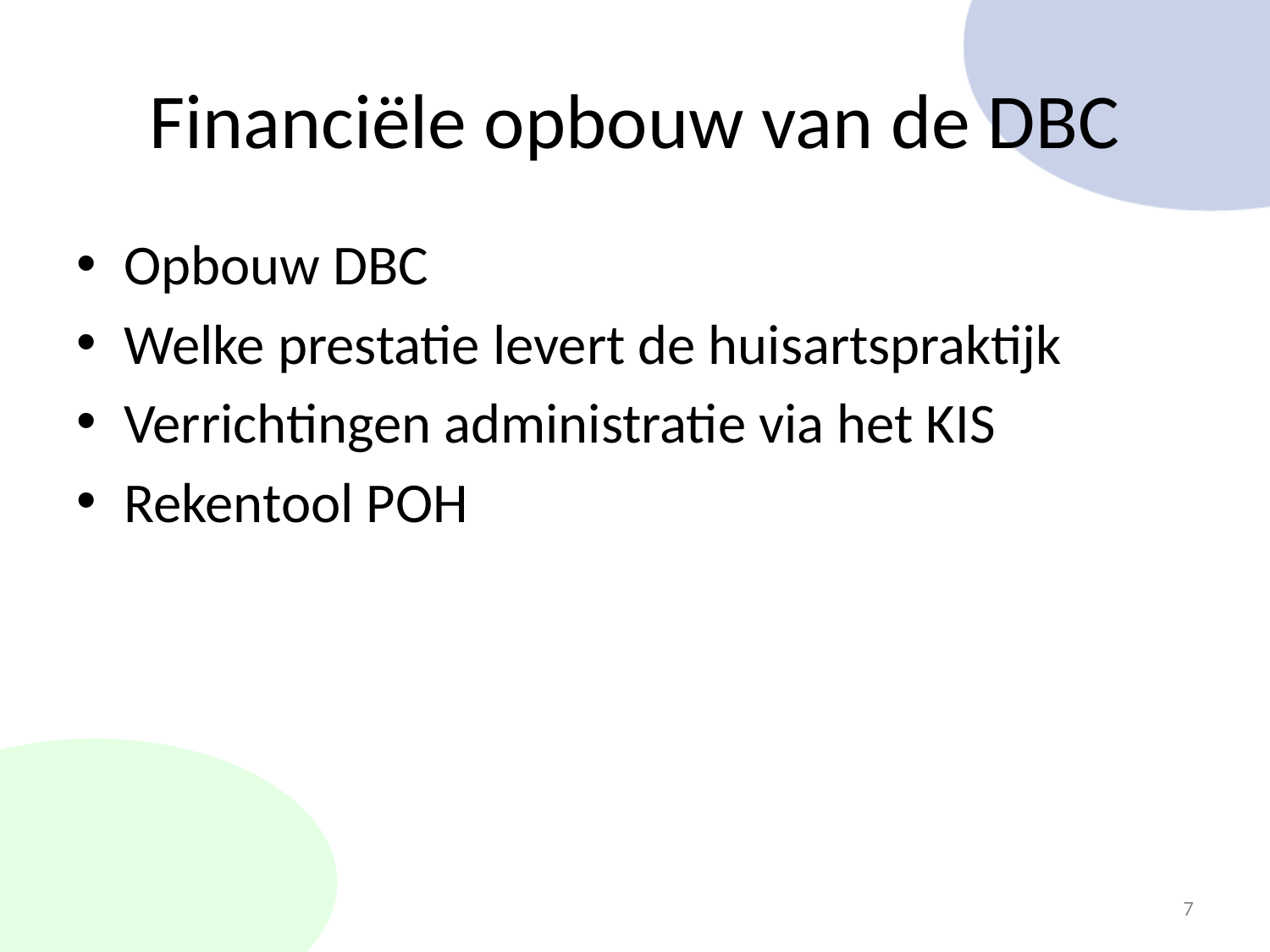

# Financiële opbouw van de DBC
Opbouw DBC
Welke prestatie levert de huisartspraktijk
Verrichtingen administratie via het KIS
Rekentool POH

7